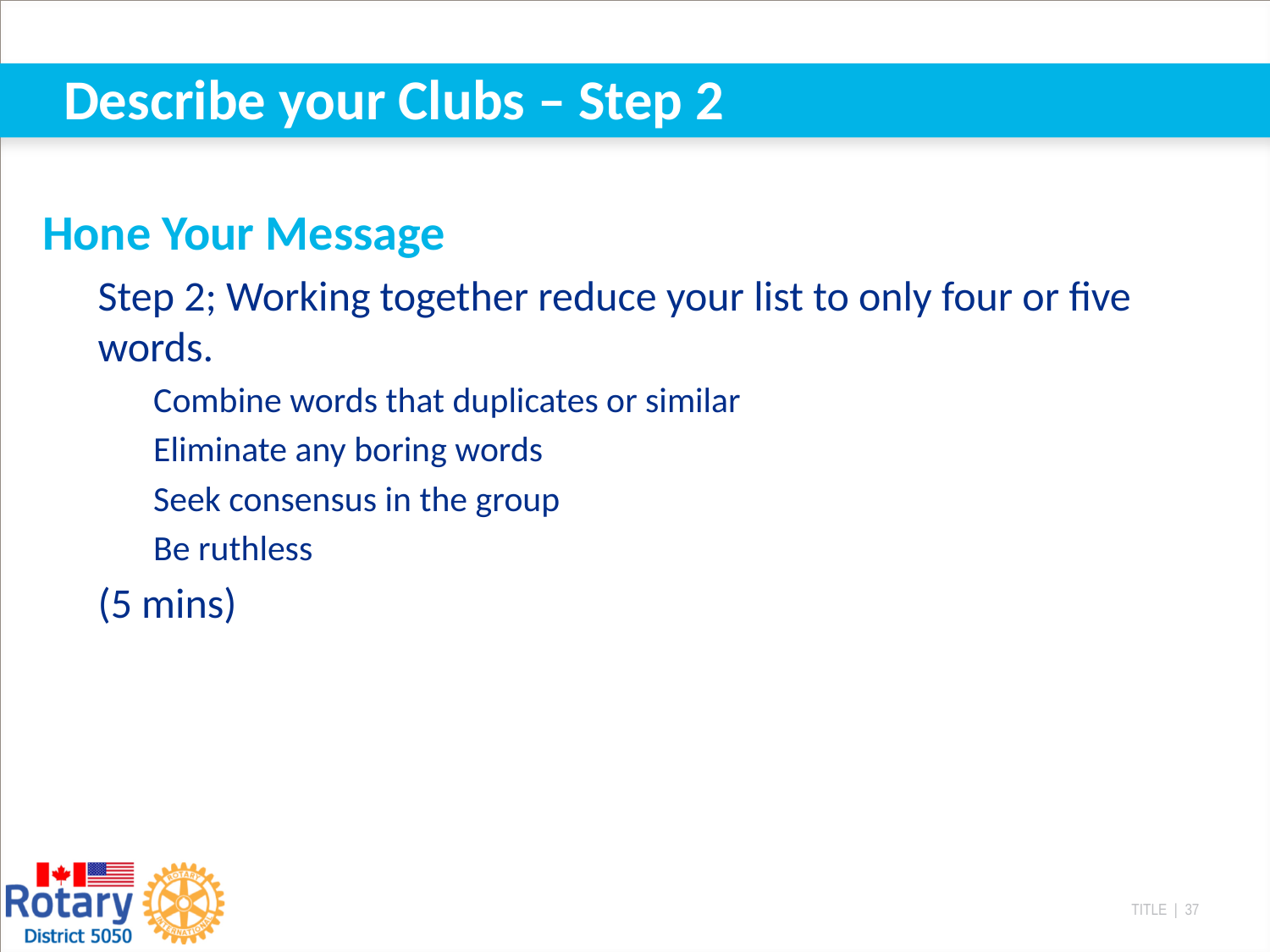

# Describe your Clubs – Step 2
Hone Your Message
Step 2; Working together reduce your list to only four or five words.
Combine words that duplicates or similar
Eliminate any boring words
Seek consensus in the group
Be ruthless
(5 mins)